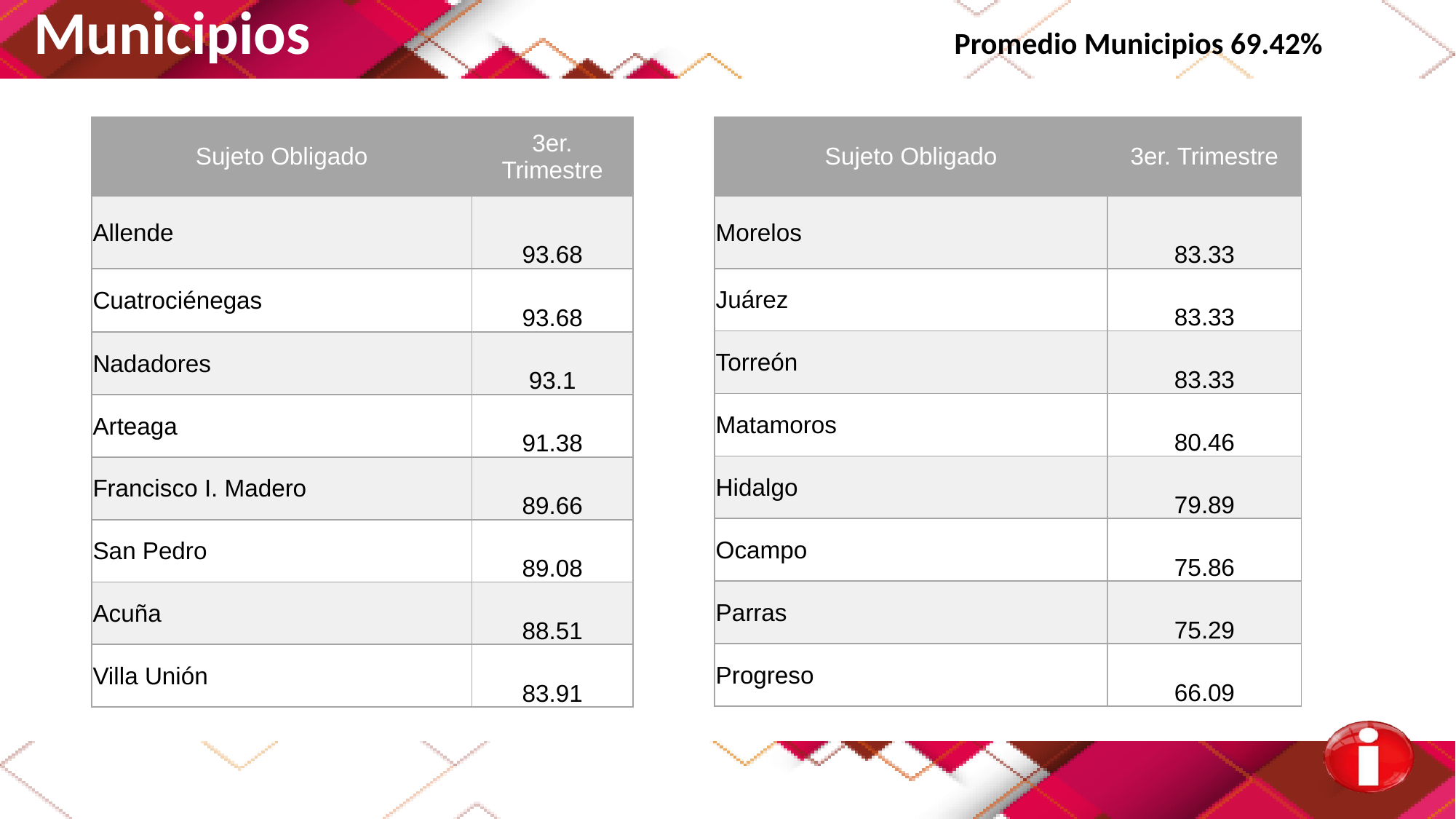

Municipios                                                                                                  Promedio Municipios 69.42%
| Sujeto Obligado | 3er. Trimestre |
| --- | --- |
| Allende | 93.68 |
| Cuatrociénegas | 93.68 |
| Nadadores | 93.1 |
| Arteaga | 91.38 |
| Francisco I. Madero | 89.66 |
| San Pedro | 89.08 |
| Acuña | 88.51 |
| Villa Unión | 83.91 |
| Sujeto Obligado | 3er. Trimestre |
| --- | --- |
| Morelos | 83.33 |
| Juárez | 83.33 |
| Torreón | 83.33 |
| Matamoros | 80.46 |
| Hidalgo | 79.89 |
| Ocampo | 75.86 |
| Parras | 75.29 |
| Progreso | 66.09 |